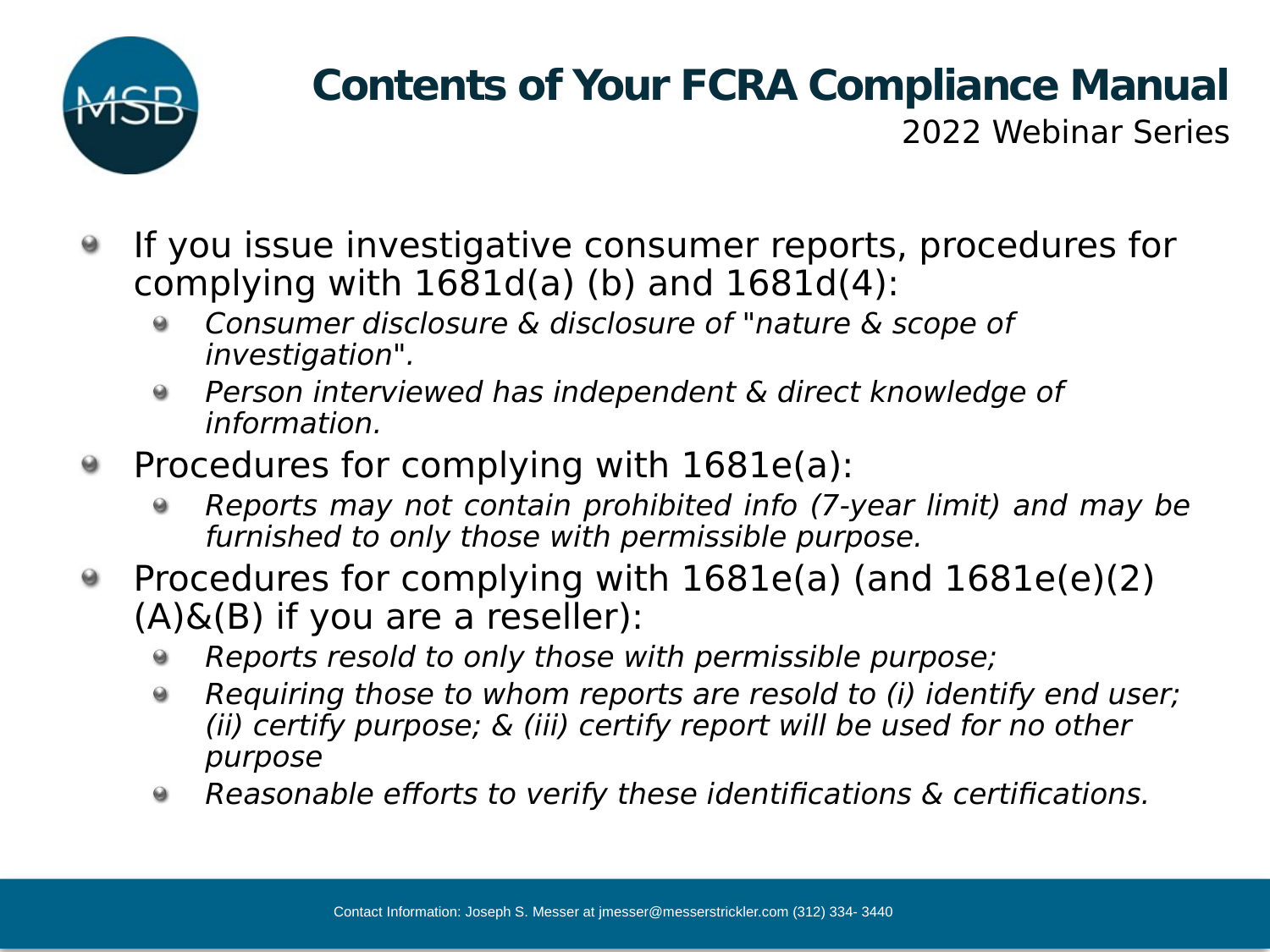

# Contents of Your FCRA Compliance Manual
If you issue investigative consumer reports, procedures for complying with 1681d(a) (b) and 1681d(4):
Consumer disclosure & disclosure of "nature & scope of investigation".
Person interviewed has independent & direct knowledge of information.
Procedures for complying with 1681e(a):
Reports may not contain prohibited info (7-year limit) and may be furnished to only those with permissible purpose.
Procedures for complying with 1681e(a) (and 1681e(e)(2)(A)&(B) if you are a reseller):
Reports resold to only those with permissible purpose;
Requiring those to whom reports are resold to (i) identify end user; (ii) certify purpose; & (iii) certify report will be used for no other purpose
Reasonable efforts to verify these identifications & certifications.